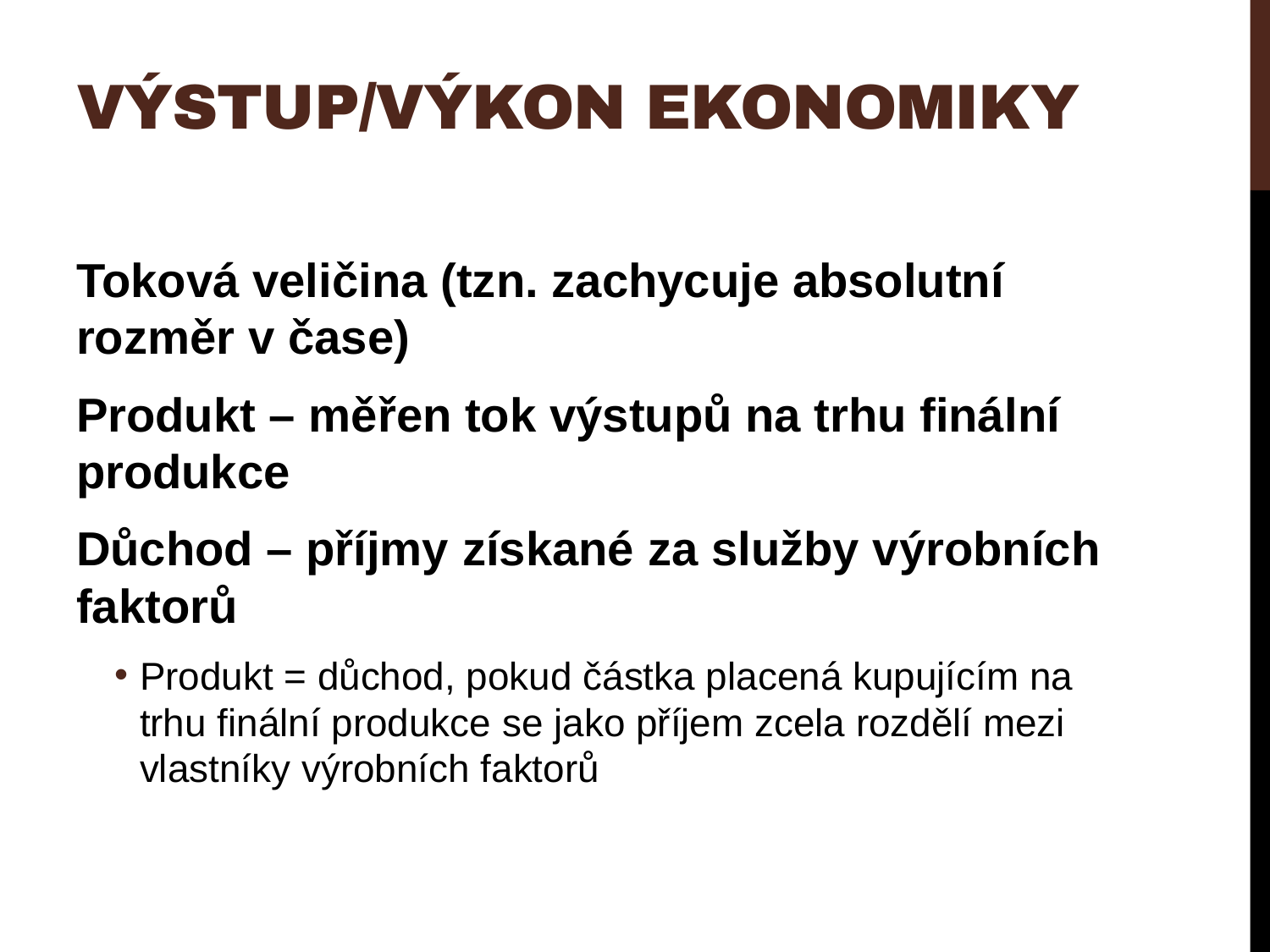

# Výstup/výkon ekonomiky
Toková veličina (tzn. zachycuje absolutní rozměr v čase)
Produkt – měřen tok výstupů na trhu finální produkce
Důchod – příjmy získané za služby výrobních faktorů
Produkt = důchod, pokud částka placená kupujícím na trhu finální produkce se jako příjem zcela rozdělí mezi vlastníky výrobních faktorů